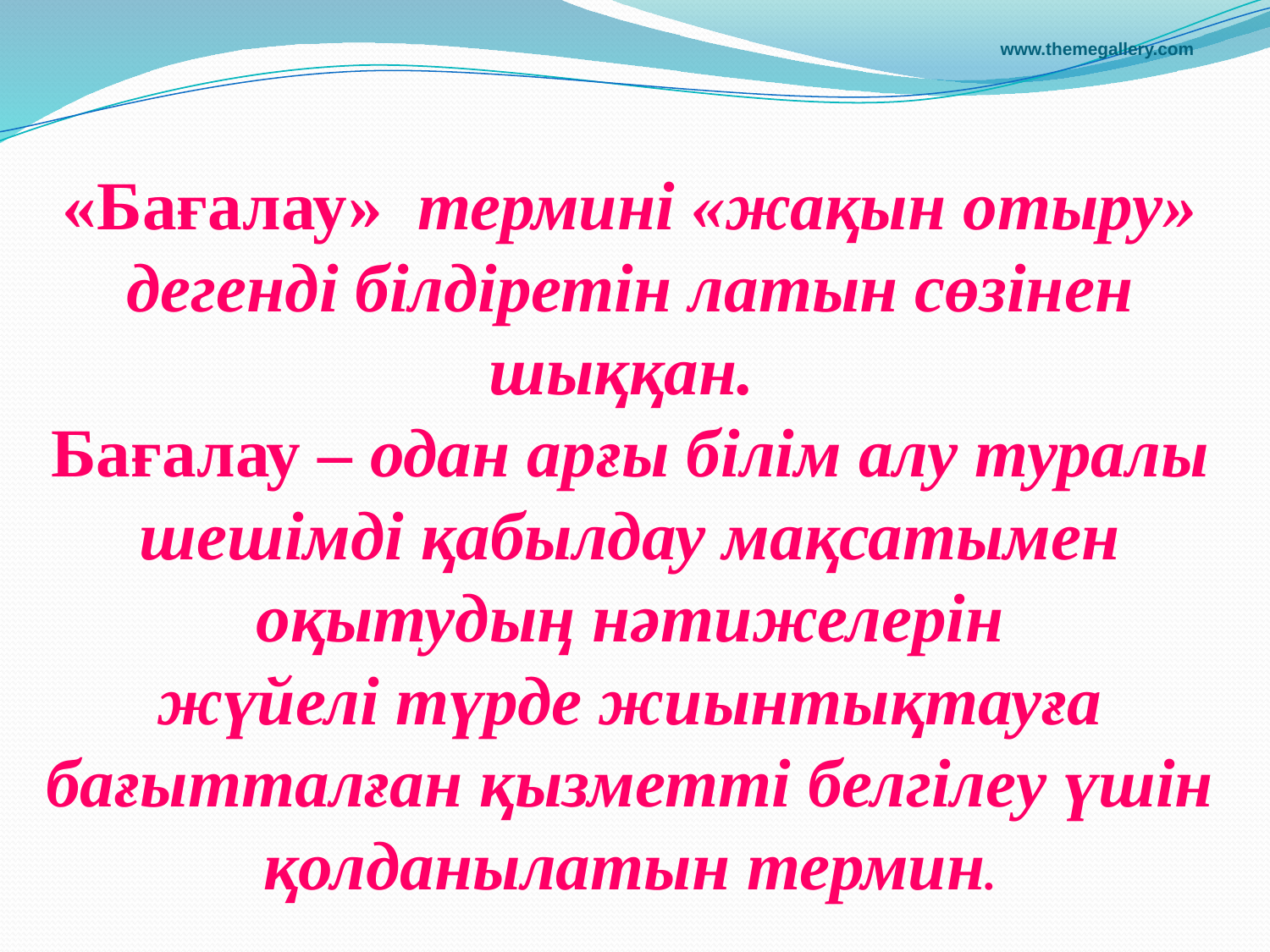

www.themegallery.com
«Бағалау»  термині «жақын отыру» дегенді білдіретін латын сөзінен шыққан.
Бағалау – одан арғы білім алу туралы шешімді қабылдау мақсатымен оқытудың нәтижелерін
жүйелі түрде жиынтықтауға бағытталған қызметті белгілеу үшін қолданылатын термин.